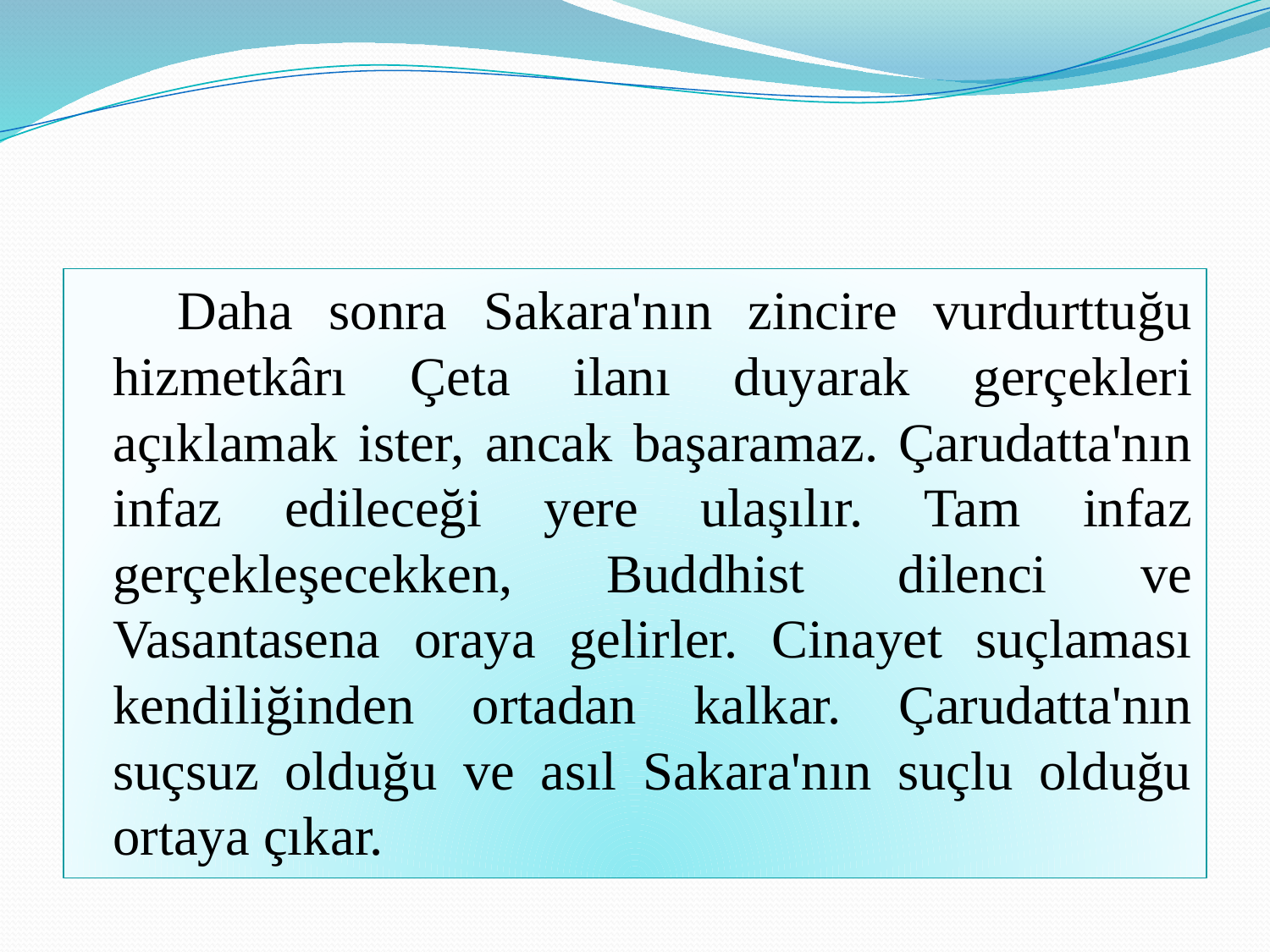

#
   Daha sonra Sakara'nın zincire vurdurttuğu hizmetkârı Çeta ilanı duyarak gerçekleri açıklamak ister, ancak başaramaz. Çarudatta'nın infaz edileceği yere ulaşılır. Tam infaz gerçekleşecekken, Buddhist dilenci ve Vasantasena oraya gelirler. Cinayet suçlaması kendiliğinden ortadan kalkar. Çarudatta'nın suçsuz olduğu ve asıl Sakara'nın suçlu olduğu ortaya çıkar.